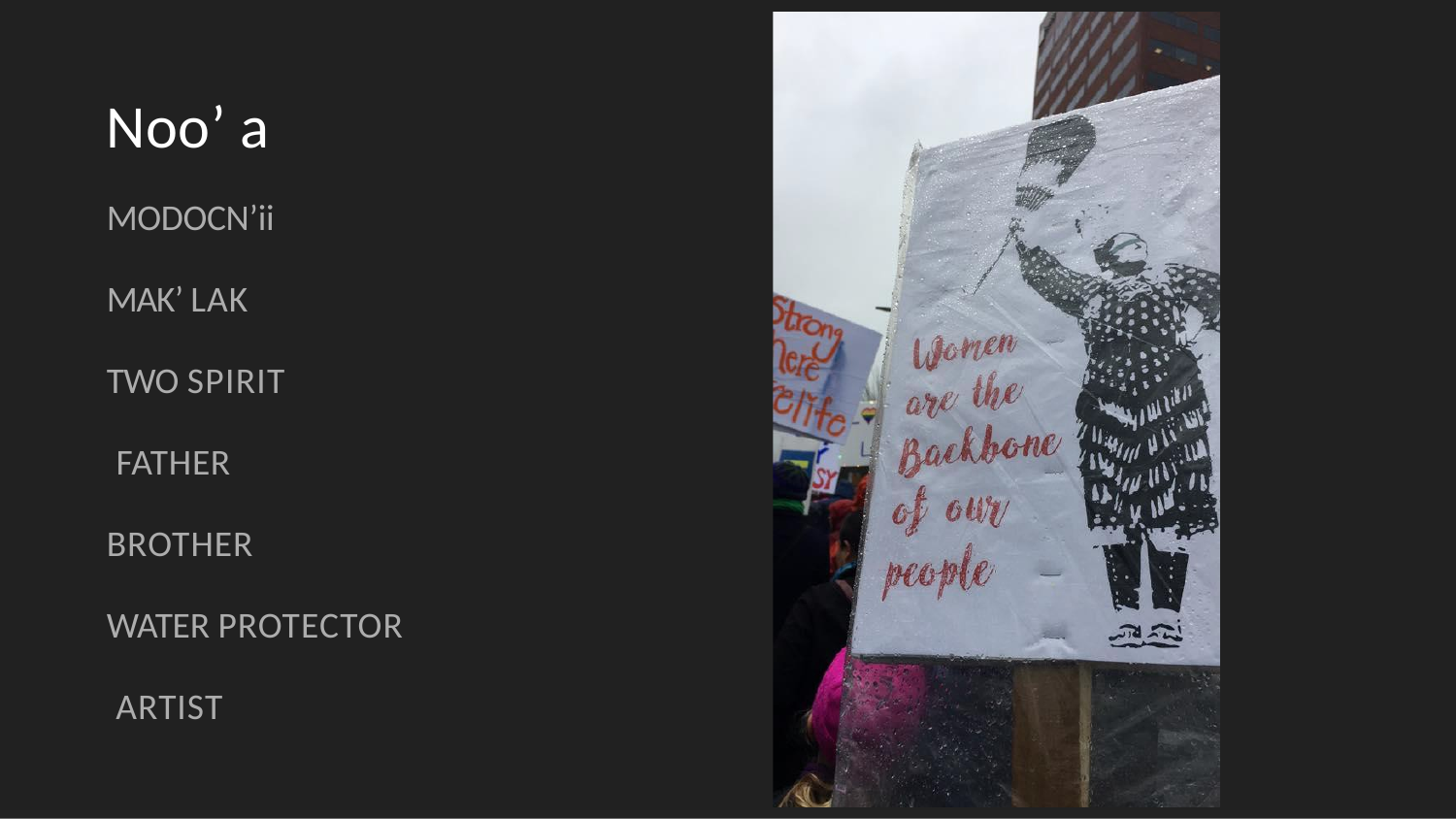

# Noo’ a
MODOCN’ii
MAK’ LAK  TWO SPIRIT  FATHER  BROTHER
WATER PROTECTOR  ARTIST